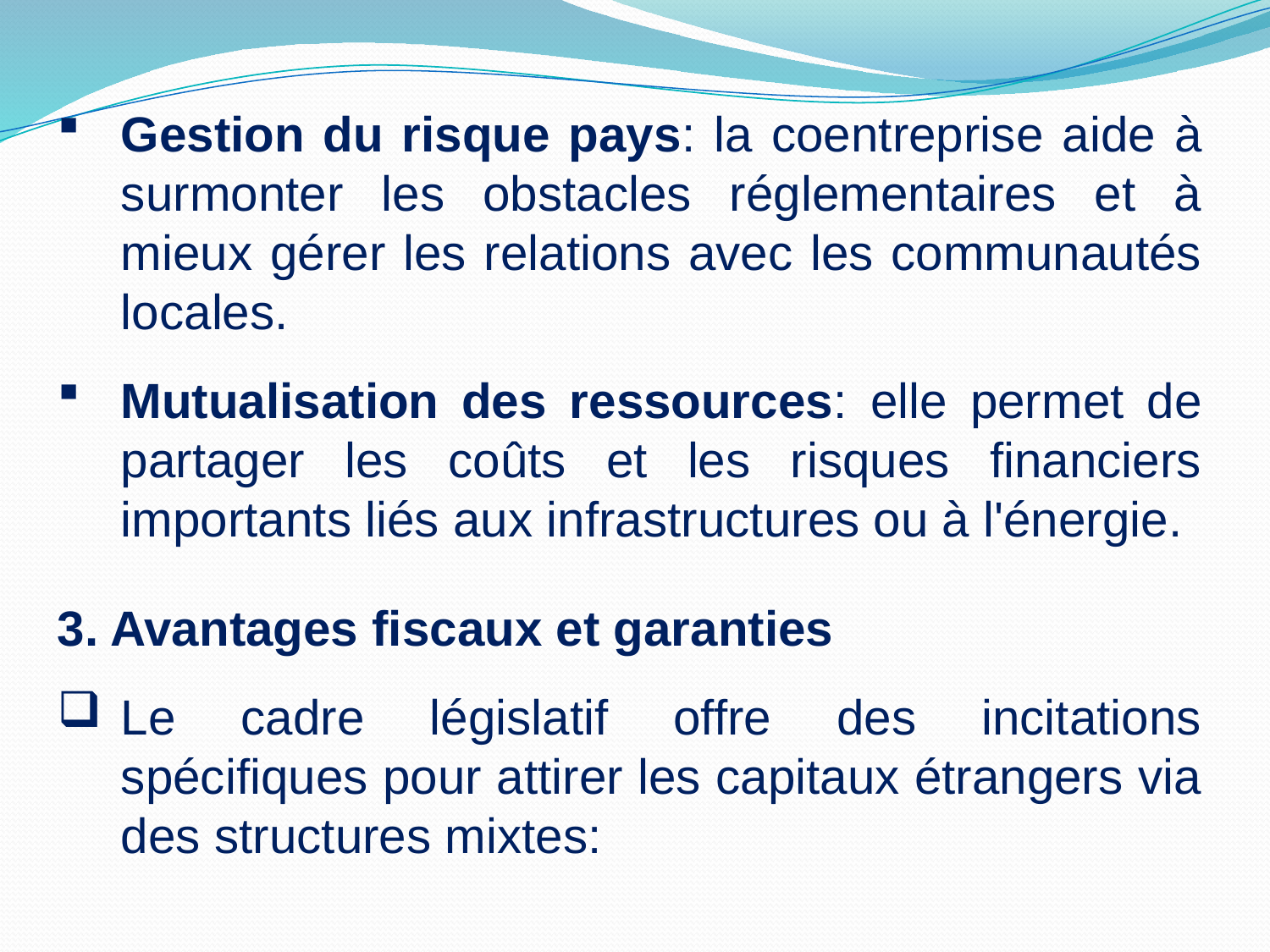

Gestion du risque pays: la coentreprise aide à surmonter les obstacles réglementaires et à mieux gérer les relations avec les communautés locales.

Mutualisation des ressources: elle permet de partager les coûts et les risques financiers importants liés aux infrastructures ou à l'énergie.

3. Avantages fiscaux et garanties

Le cadre législatif offre des incitations spécifiques pour attirer les capitaux étrangers via des structures mixtes: